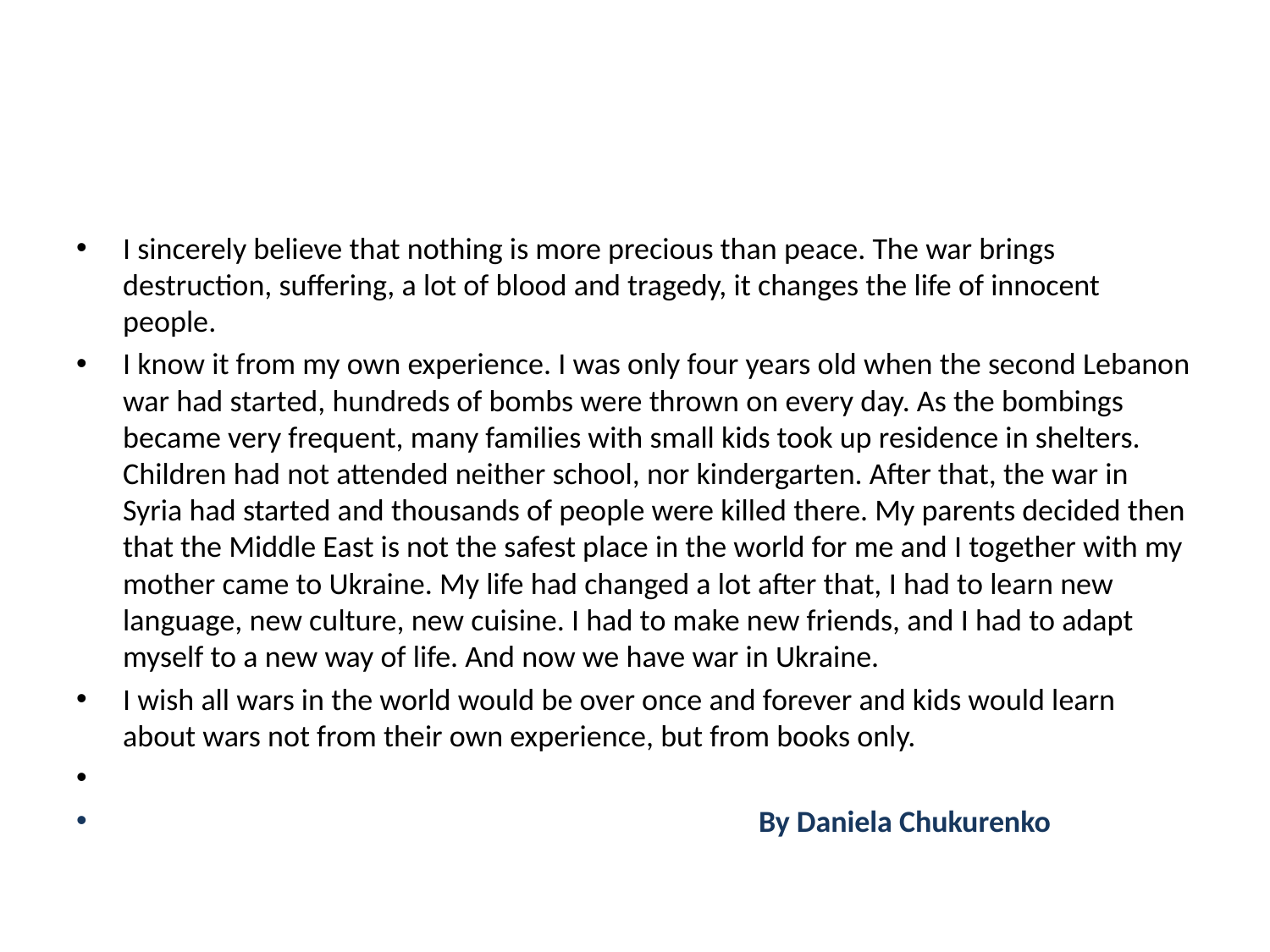

#
I sincerely believe that nothing is more precious than peace. The war brings destruction, suffering, a lot of blood and tragedy, it changes the life of innocent people.
I know it from my own experience. I was only four years old when the second Lebanon war had started, hundreds of bombs were thrown on every day. As the bombings became very frequent, many families with small kids took up residence in shelters. Children had not attended neither school, nor kindergarten. After that, the war in Syria had started and thousands of people were killed there. My parents decided then that the Middle East is not the safest place in the world for me and I together with my mother came to Ukraine. My life had changed a lot after that, I had to learn new language, new culture, new cuisine. I had to make new friends, and I had to adapt myself to a new way of life. And now we have war in Ukraine.
I wish all wars in the world would be over once and forever and kids would learn about wars not from their own experience, but from books only.

                                                                                           By Daniela Chukurenko